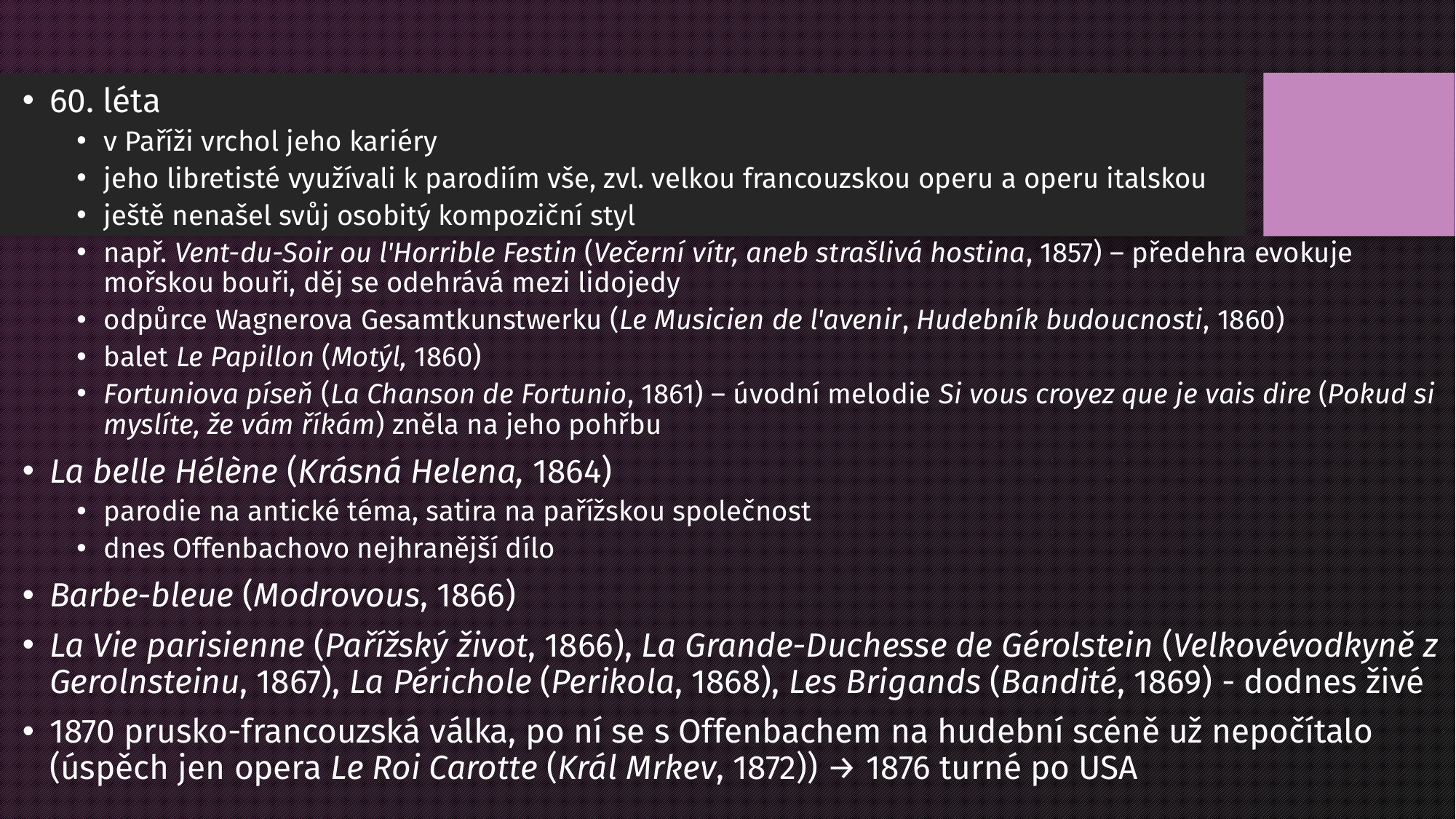

60. léta
v Paříži vrchol jeho kariéry
jeho libretisté využívali k parodiím vše, zvl. velkou francouzskou operu a operu italskou
ještě nenašel svůj osobitý kompoziční styl
např. Vent-du-Soir ou l'Horrible Festin (Večerní vítr, aneb strašlivá hostina, 1857) – předehra evokuje mořskou bouři, děj se odehrává mezi lidojedy
odpůrce Wagnerova Gesamtkunstwerku (Le Musicien de l'avenir, Hudebník budoucnosti, 1860)
balet Le Papillon (Motýl, 1860)
Fortuniova píseň (La Chanson de Fortunio, 1861) – úvodní melodie Si vous croyez que je vais dire (Pokud si myslíte, že vám říkám) zněla na jeho pohřbu
La belle Hélène (Krásná Helena, 1864)
parodie na antické téma, satira na pařížskou společnost
dnes Offenbachovo nejhranější dílo
Barbe-bleue (Modrovous, 1866)
La Vie parisienne (Pařížský život, 1866), La Grande-Duchesse de Gérolstein (Velkovévodkyně z Gerolnsteinu, 1867), La Périchole (Perikola, 1868), Les Brigands (Bandité, 1869) - dodnes živé
1870 prusko-francouzská válka, po ní se s Offenbachem na hudební scéně už nepočítalo (úspěch jen opera Le Roi Carotte (Král Mrkev, 1872)) → 1876 turné po USA